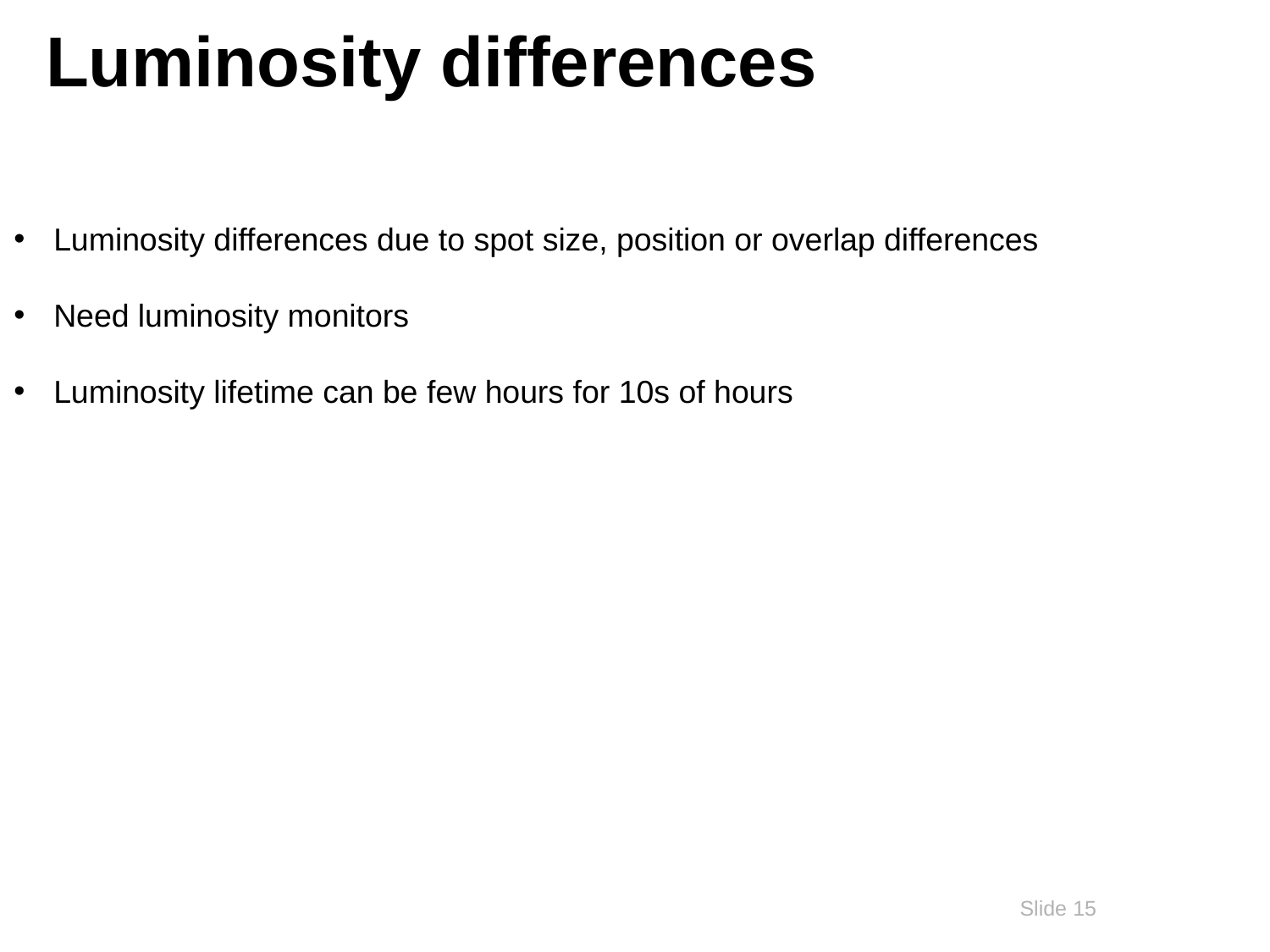

# Luminosity differences
Luminosity differences due to spot size, position or overlap differences

Need luminosity monitors

Luminosity lifetime can be few hours for 10s of hours

15